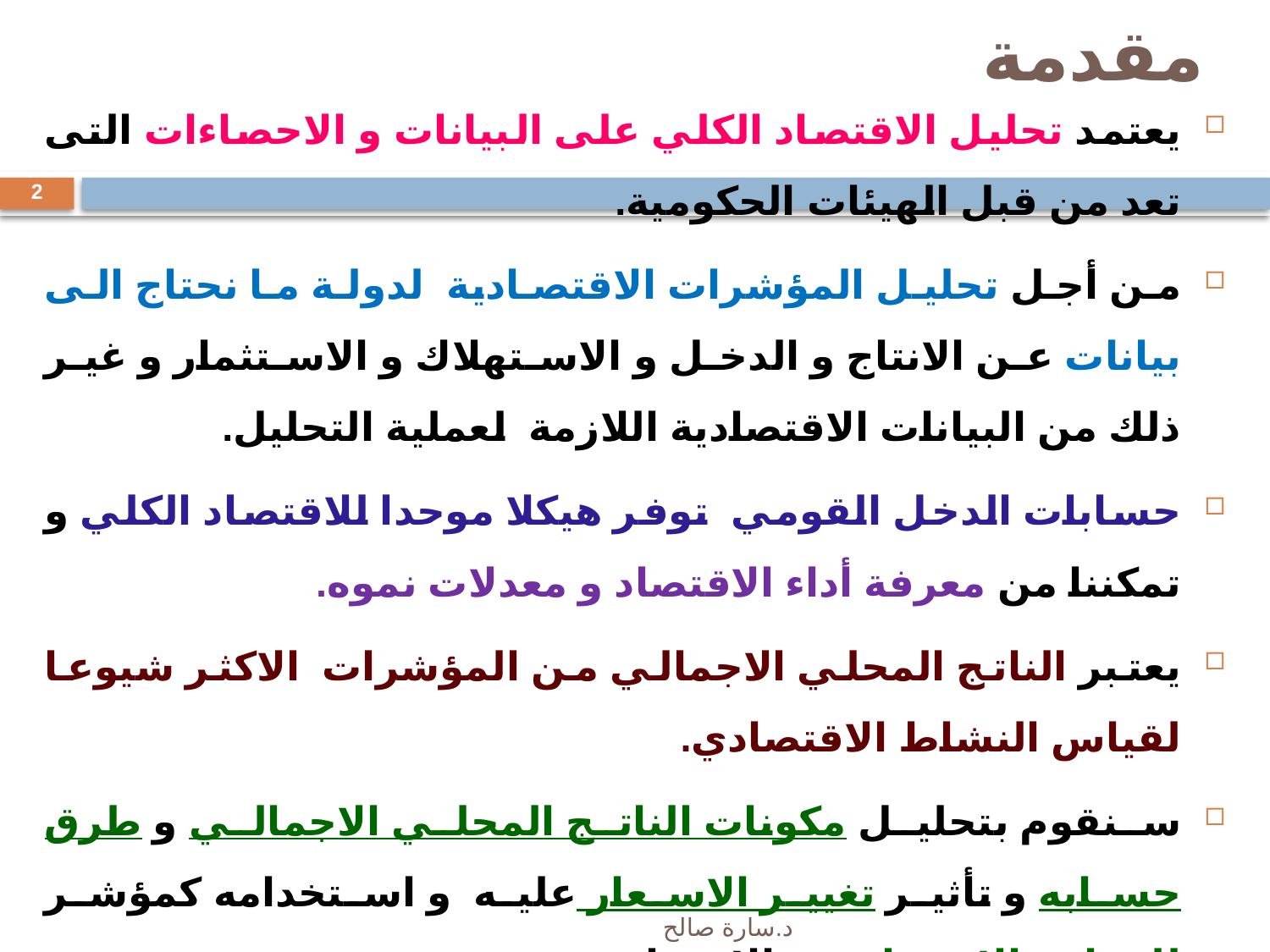

# مقدمة
يعتمد تحليل الاقتصاد الكلي على البيانات و الاحصاءات التى تعد من قبل الهيئات الحكومية.
من أجل تحليل المؤشرات الاقتصادية  لدولة ما نحتاج الى بيانات عن الانتاج و الدخل و الاستهلاك و الاستثمار و غير ذلك من البيانات الاقتصادية اللازمة  لعملية التحليل.
حسابات الدخل القومي  توفر هيكلا موحدا للاقتصاد الكلي و تمكننا من معرفة أداء الاقتصاد و معدلات نموه.
يعتبر الناتج المحلي الاجمالي من المؤشرات  الاكثر شيوعا لقياس النشاط الاقتصادي.
سنقوم بتحليل مكونات الناتج المحلي الاجمالي و طرق حسابه و تأثير تغيير الاسعار عليه  و استخدامه كمؤشر للرفاهة الاقتصادية و الاجتماعية.
قبل الدخول في موضوع  قياس النشاط الاقتصادي يجب معرفة  كيفية تحديد السلع و الخدمات التي ينتجها المجتمع من خلال ما يعرف بمنحنى امكانية الانتاج.

2
د.سارة صالح